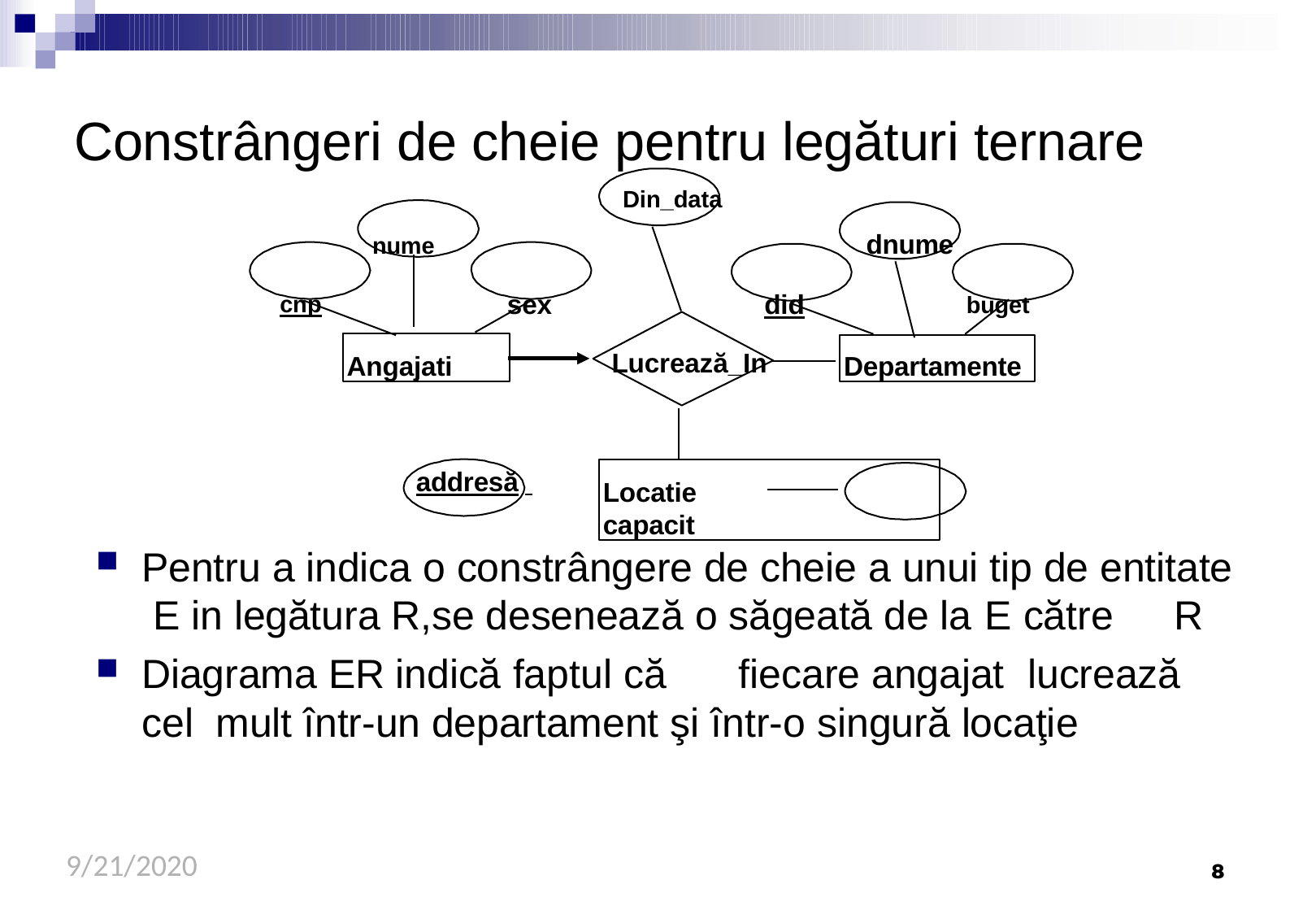

# Constrângeri de cheie pentru legături ternare

Din_data
nume	dnume
cnp	sex	did	buget

Angajati
Departamente
Lucrează_In
Locatie	capacit

addresă

Pentru a indica o constrângere de cheie a unui tip de entitate  E in legătura R,se desenează o săgeată de la E către	R
Diagrama ER indică faptul că	fiecare angajat	lucrează cel  mult într-un departament şi într-o singură locaţie
9/21/2020
8